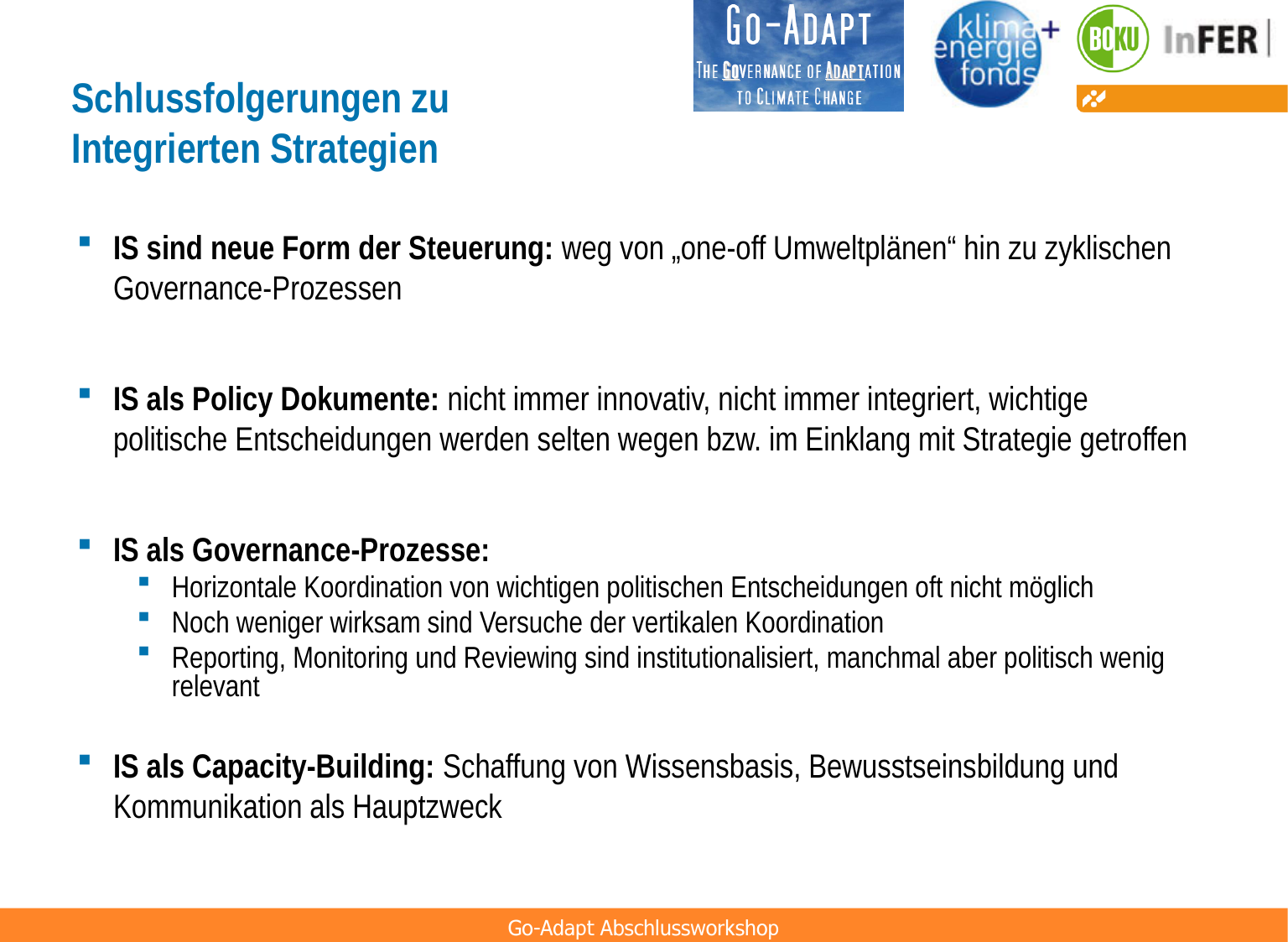

# Schlussfolgerungen zu Integrierten Strategien
IS sind neue Form der Steuerung: weg von „one-off Umweltplänen“ hin zu zyklischen Governance-Prozessen

IS als Policy Dokumente: nicht immer innovativ, nicht immer integriert, wichtige politische Entscheidungen werden selten wegen bzw. im Einklang mit Strategie getroffen

IS als Governance-Prozesse:
Horizontale Koordination von wichtigen politischen Entscheidungen oft nicht möglich
Noch weniger wirksam sind Versuche der vertikalen Koordination
Reporting, Monitoring und Reviewing sind institutionalisiert, manchmal aber politisch wenig relevant

IS als Capacity-Building: Schaffung von Wissensbasis, Bewusstseinsbildung und Kommunikation als Hauptzweck